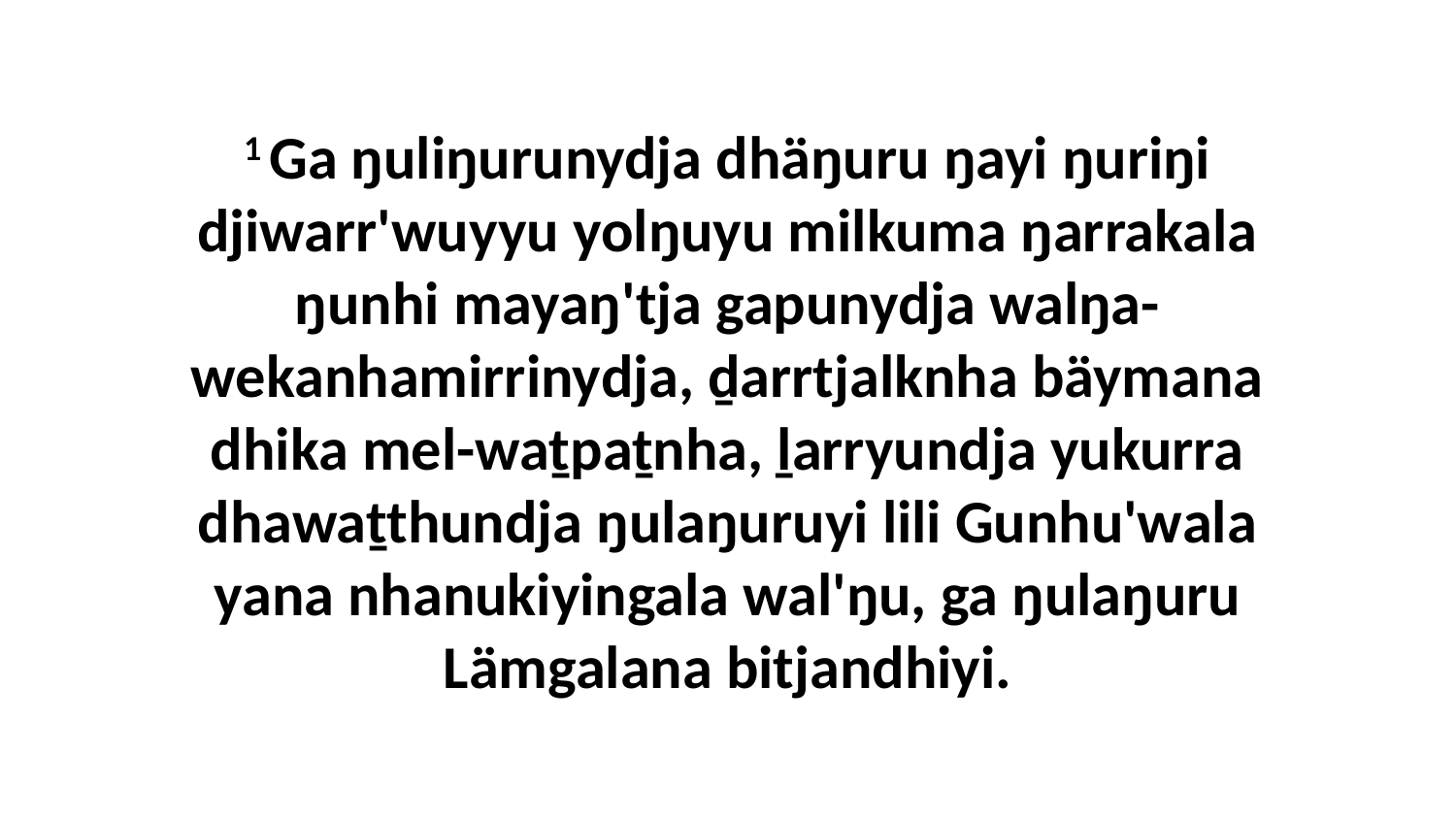

1 Ga ŋuliŋurunydja dhäŋuru ŋayi ŋuriŋi djiwarr'wuyyu yolŋuyu milkuma ŋarrakala ŋunhi mayaŋ'tja gapunydja walŋa-wekanhamirrinydja, ḏarrtjalknha bäymana dhika mel-waṯpaṯnha, ḻarryundja yukurra dhawaṯthundja ŋulaŋuruyi lili Gunhu'wala yana nhanukiyingala wal'ŋu, ga ŋulaŋuru Lämgalana bitjandhiyi.